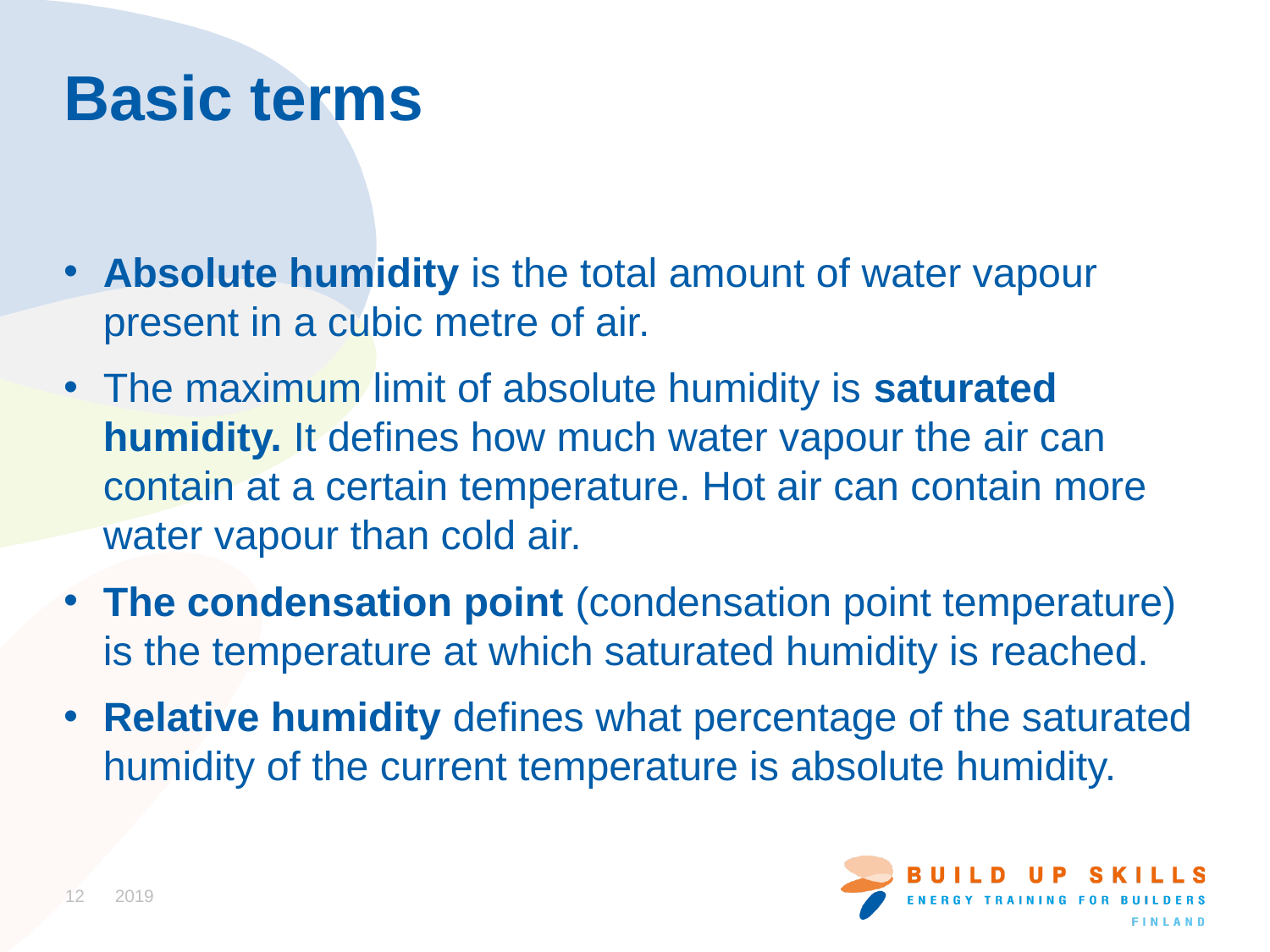

# Basic terms
Absolute humidity is the total amount of water vapour present in a cubic metre of air.
The maximum limit of absolute humidity is saturated humidity. It defines how much water vapour the air can contain at a certain temperature. Hot air can contain more water vapour than cold air.
The condensation point (condensation point temperature) is the temperature at which saturated humidity is reached.
Relative humidity defines what percentage of the saturated humidity of the current temperature is absolute humidity.

12
2019